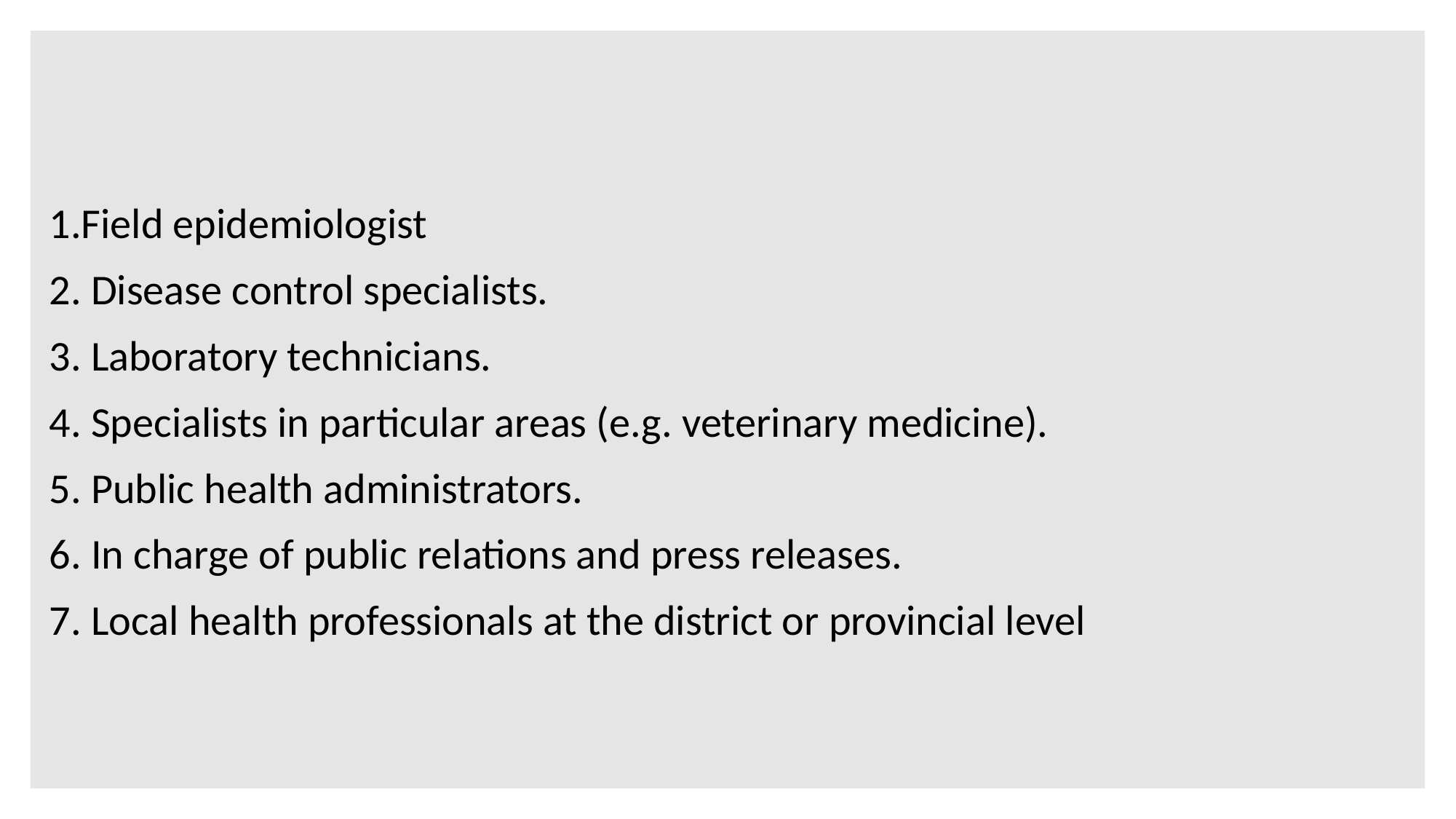

1.Field epidemiologist
2. Disease control specialists.
3. Laboratory technicians.
4. Specialists in particular areas (e.g. veterinary medicine).
5. Public health administrators.
6. In charge of public relations and press releases.
7. Local health professionals at the district or provincial level